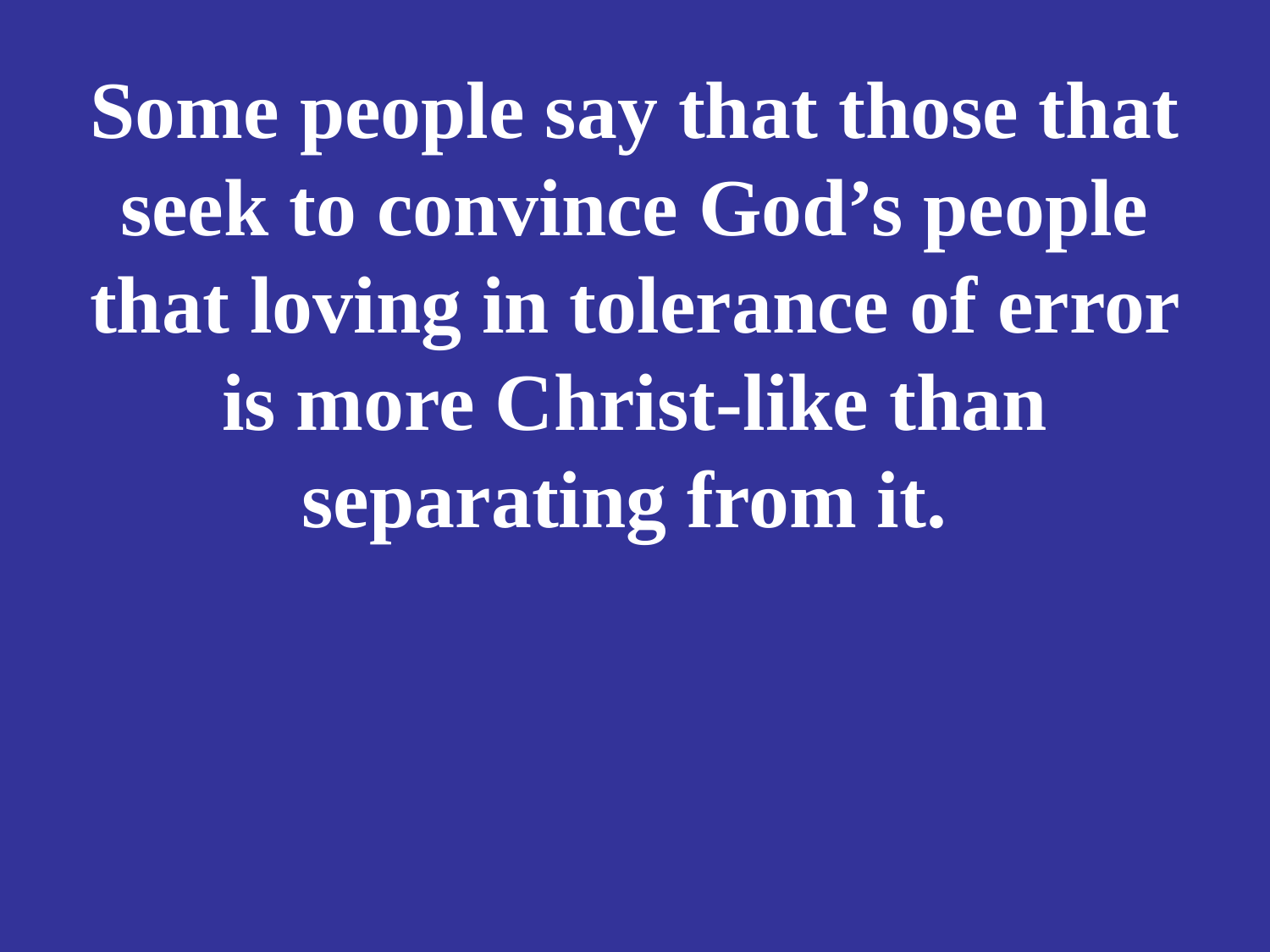

# Some people say that those that seek to convince God’s people that loving in tolerance of error is more Christ-like than separating from it.